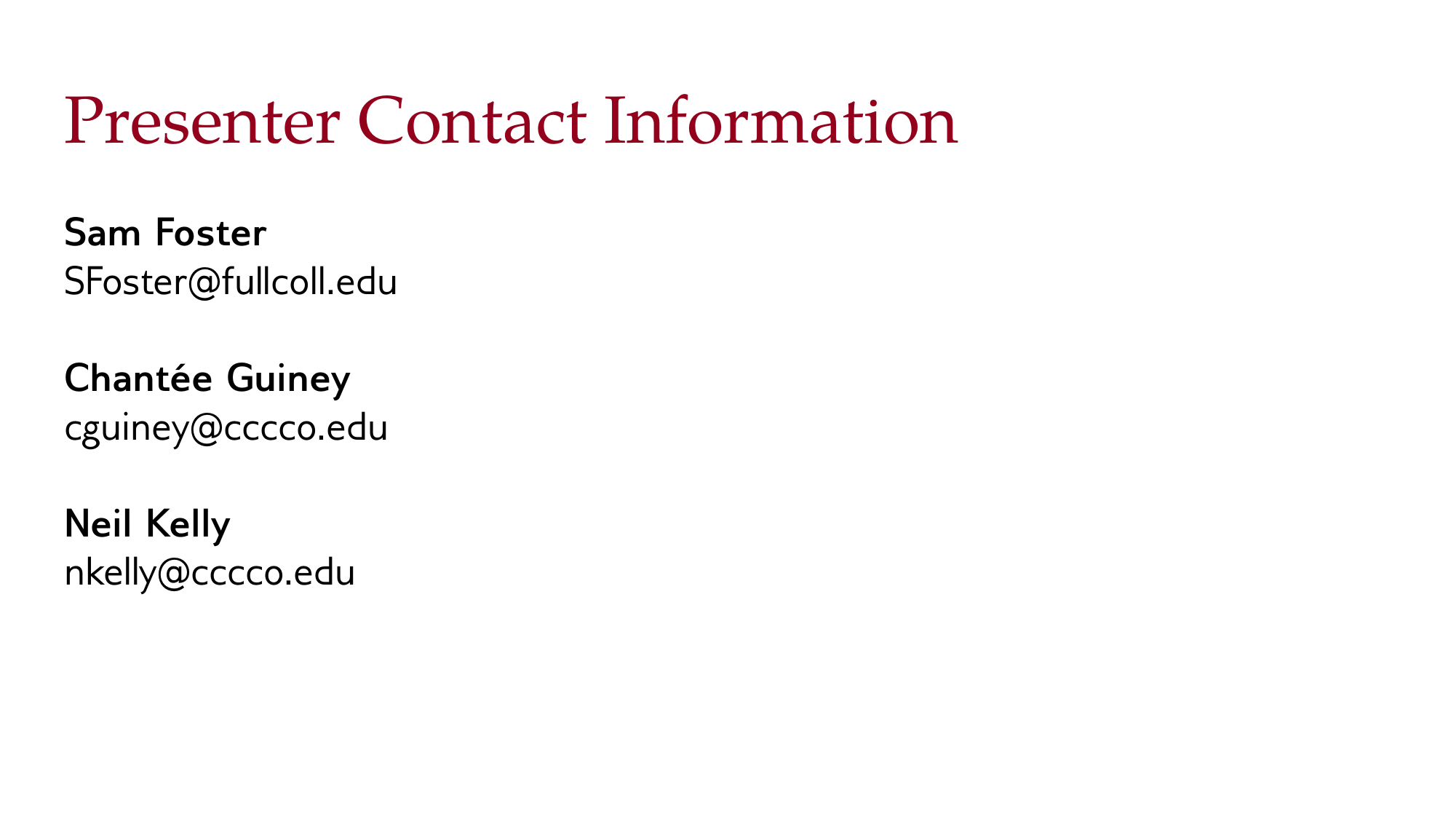

# Presenter Contact Information
Sam Foster
SFoster@fullcoll.edu

Chantée Guiney
cguiney@cccco.edu

Neil Kelly
nkelly@cccco.edu